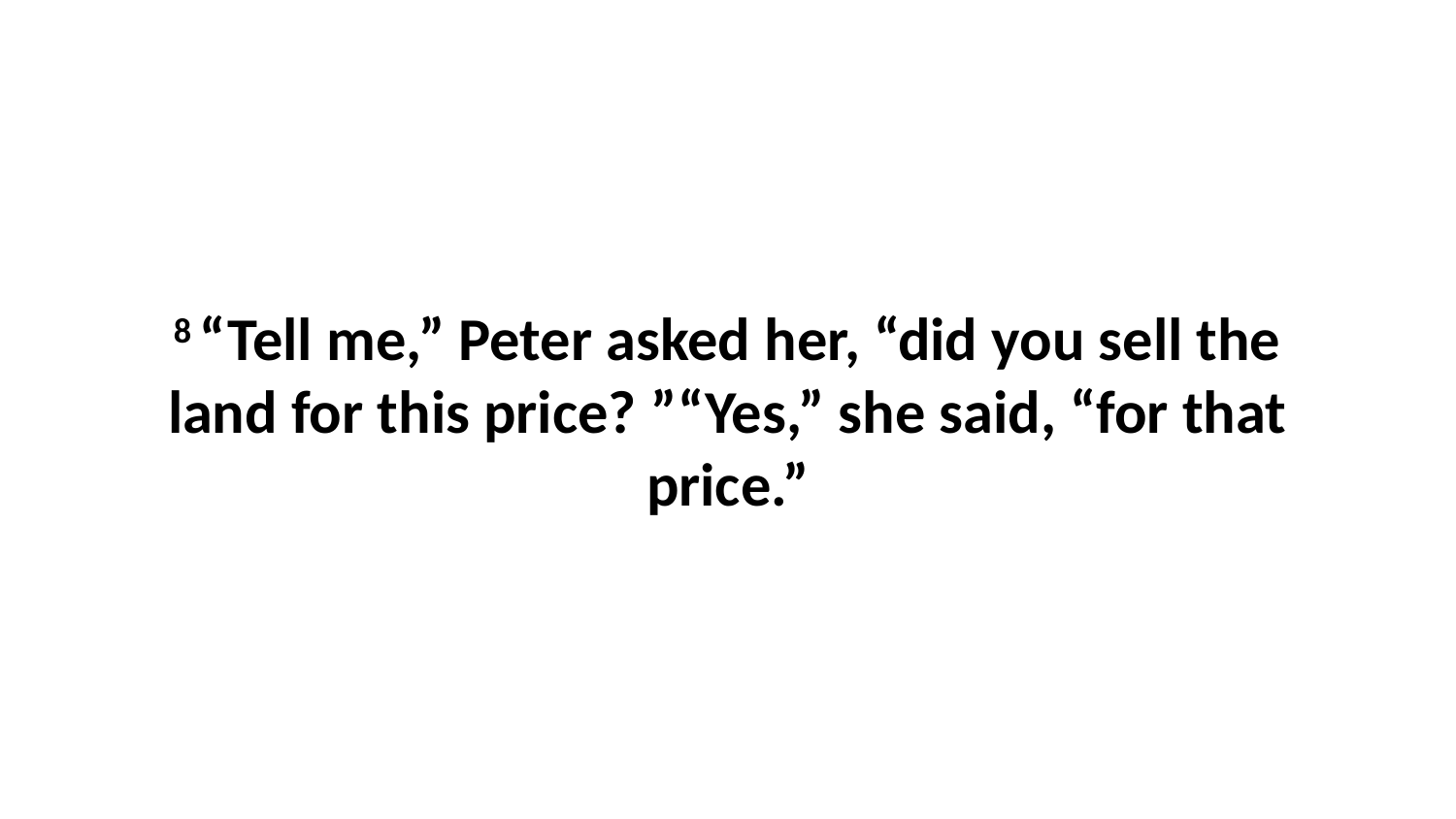

8 “Tell me,” Peter asked her, “did you sell the land for this price? ”“Yes,” she said, “for that price.”